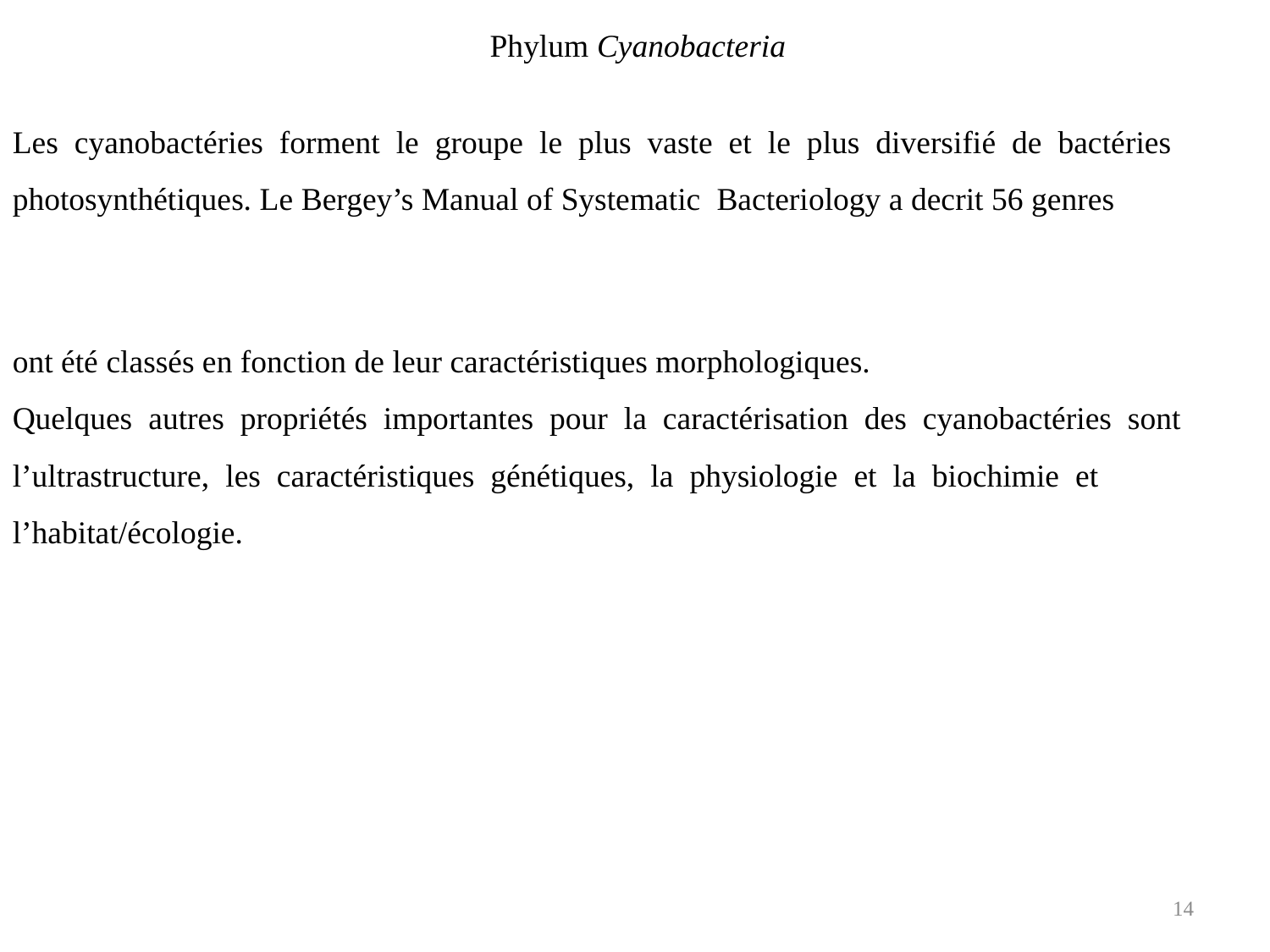

Phylum Cyanobacteria
Les  cyanobactéries  forment  le  groupe  le  plus  vaste  et  le  plus  diversifié  de  bactéries
photosynthétiques. Le Bergey’s Manual of Systematic  Bacteriology a decrit 56 genres
ont été classés en fonction de leur caractéristiques morphologiques.
Quelques  autres  propriétés  importantes  pour  la  caractérisation  des  cyanobactéries  sont
l’ultrastructure,  les  caractéristiques  génétiques,  la  physiologie  et  la  biochimie  et
l’habitat/écologie.
14